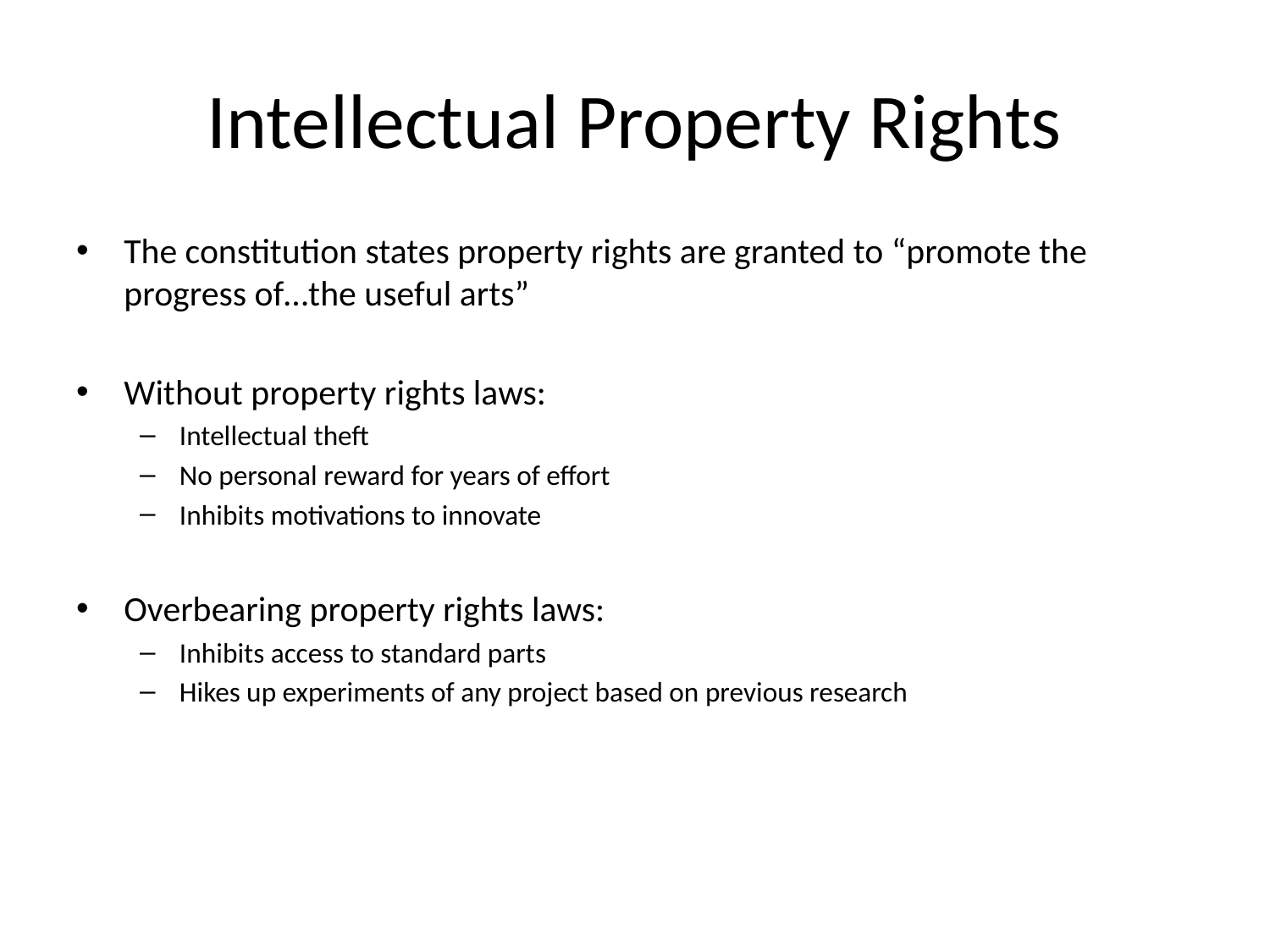

# Intellectual Property Rights
The constitution states property rights are granted to “promote the progress of…the useful arts”

Without property rights laws:
Intellectual theft
No personal reward for years of effort
Inhibits motivations to innovate

Overbearing property rights laws:
Inhibits access to standard parts
Hikes up experiments of any project based on previous research